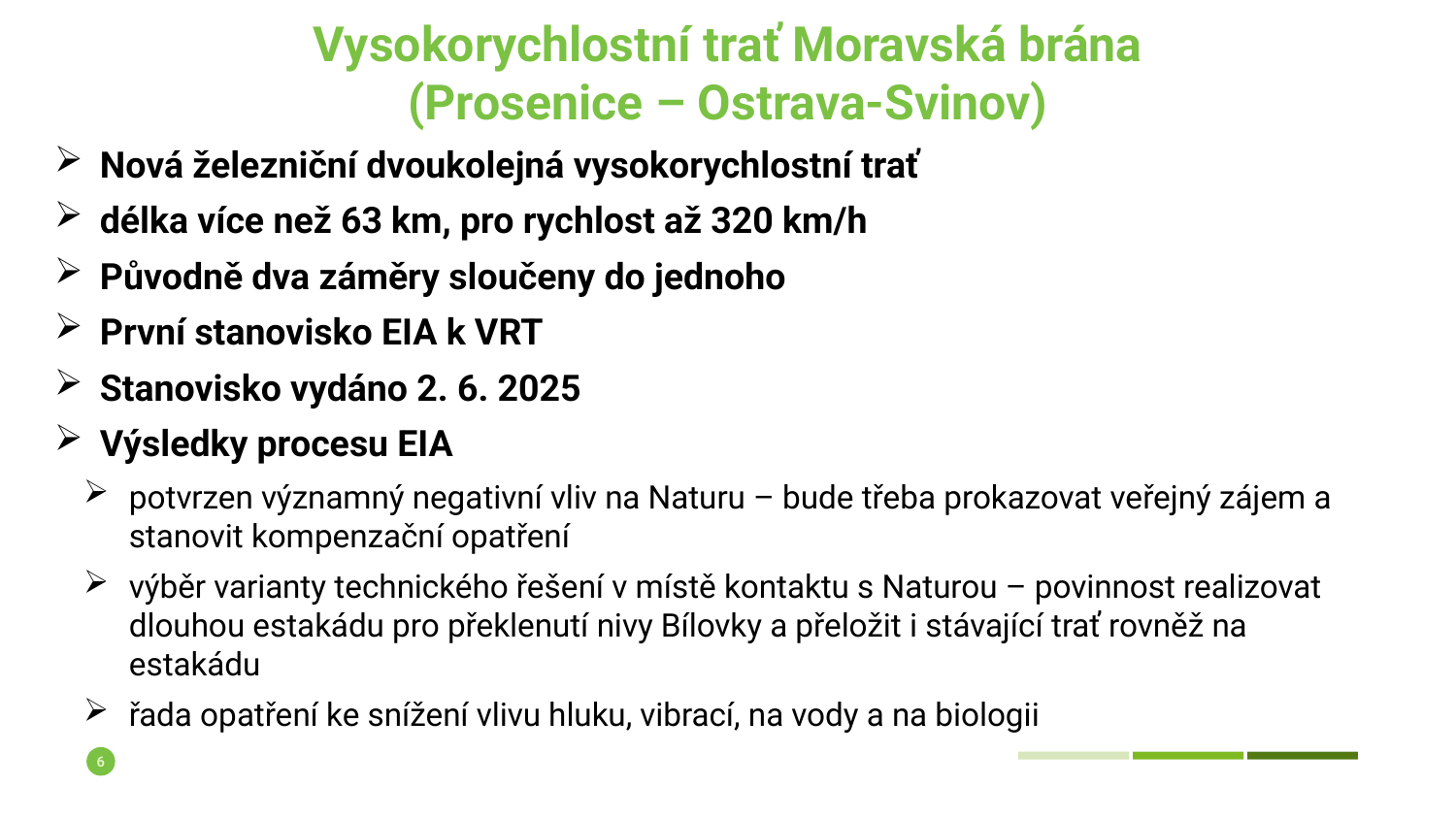

Vysokorychlostní trať Moravská brána
(Prosenice – Ostrava-Svinov)
Nová železniční dvoukolejná vysokorychlostní trať
délka více než 63 km, pro rychlost až 320 km/h
Původně dva záměry sloučeny do jednoho
První stanovisko EIA k VRT
Stanovisko vydáno 2. 6. 2025
Výsledky procesu EIA
potvrzen významný negativní vliv na Naturu – bude třeba prokazovat veřejný zájem a stanovit kompenzační opatření
výběr varianty technického řešení v místě kontaktu s Naturou – povinnost realizovat dlouhou estakádu pro překlenutí nivy Bílovky a přeložit i stávající trať rovněž na estakádu
řada opatření ke snížení vlivu hluku, vibrací, na vody a na biologii